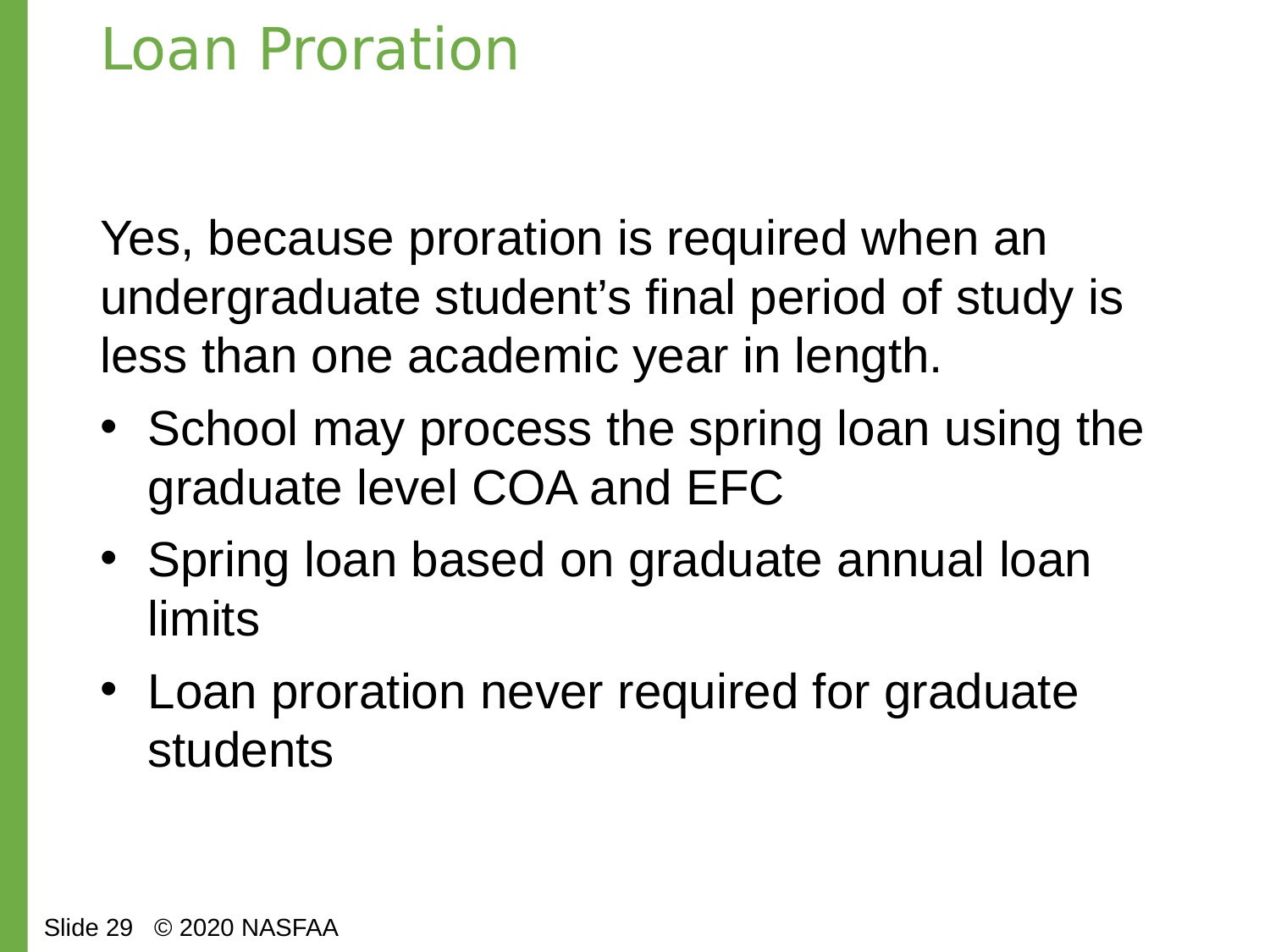

# Loan Proration
Yes, because proration is required when an undergraduate student’s final period of study is less than one academic year in length.
School may process the spring loan using the graduate level COA and EFC
Spring loan based on graduate annual loan limits
Loan proration never required for graduate students
Slide 29   © 2020 NASFAA